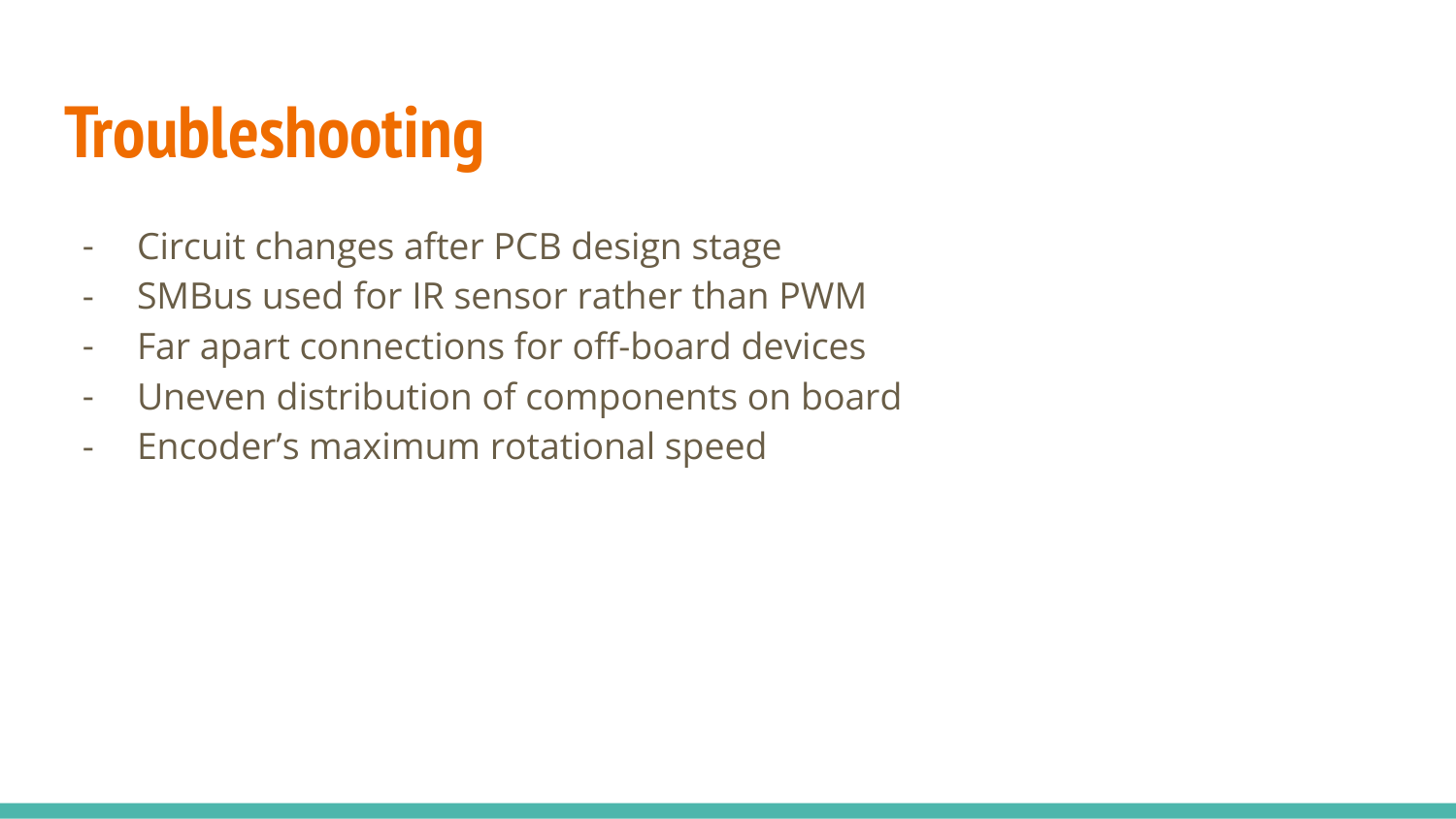

# Troubleshooting
Circuit changes after PCB design stage
SMBus used for IR sensor rather than PWM
Far apart connections for off-board devices
Uneven distribution of components on board
Encoder’s maximum rotational speed